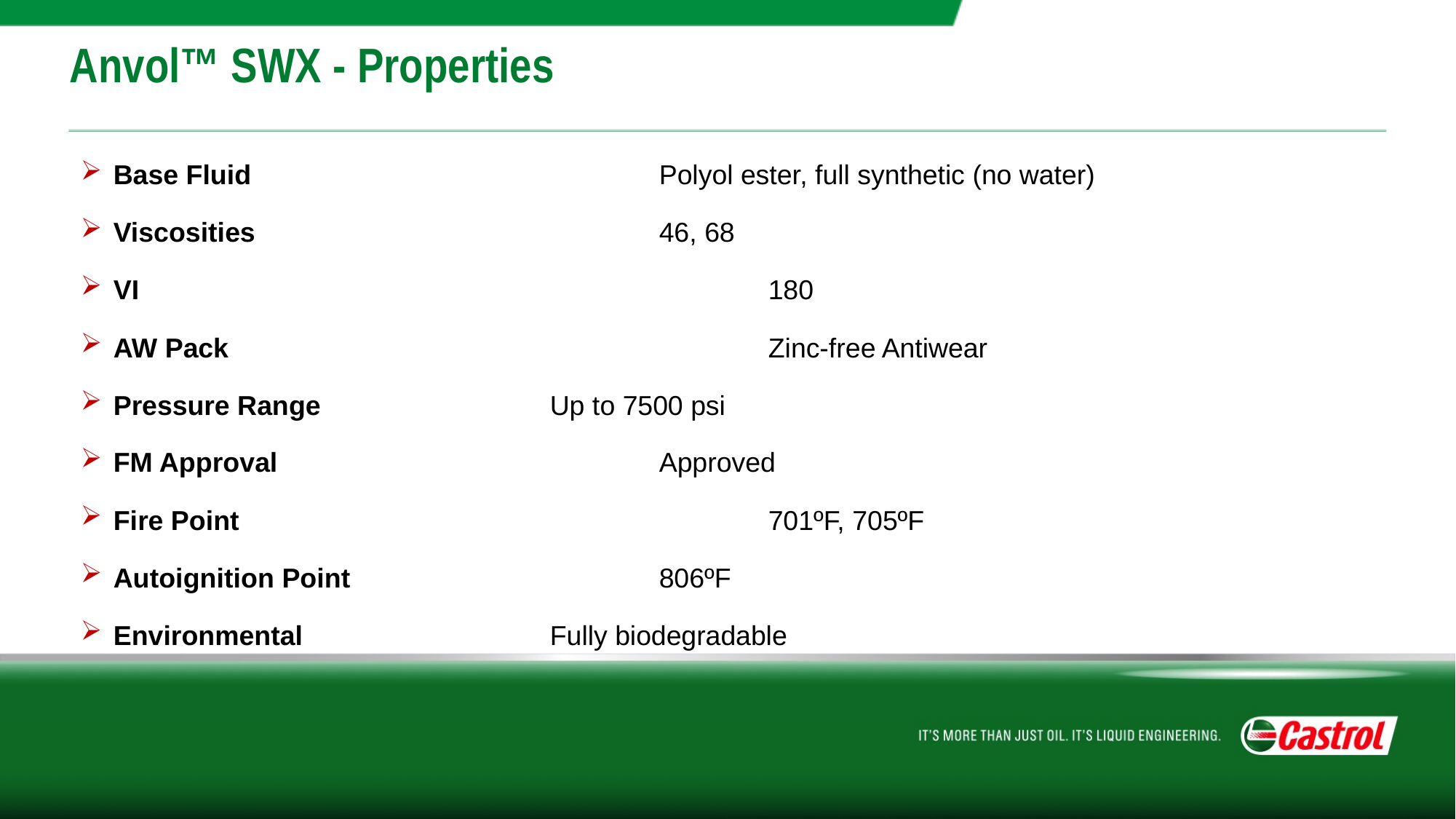

# Anvol™ SWX - Properties
Base Fluid				Polyol ester, full synthetic (no water)
Viscosities				46, 68
VI						180
AW Pack					Zinc-free Antiwear
Pressure Range			Up to 7500 psi
FM Approval				Approved
Fire Point					701ºF, 705ºF
Autoignition Point			806ºF
Environmental			Fully biodegradable